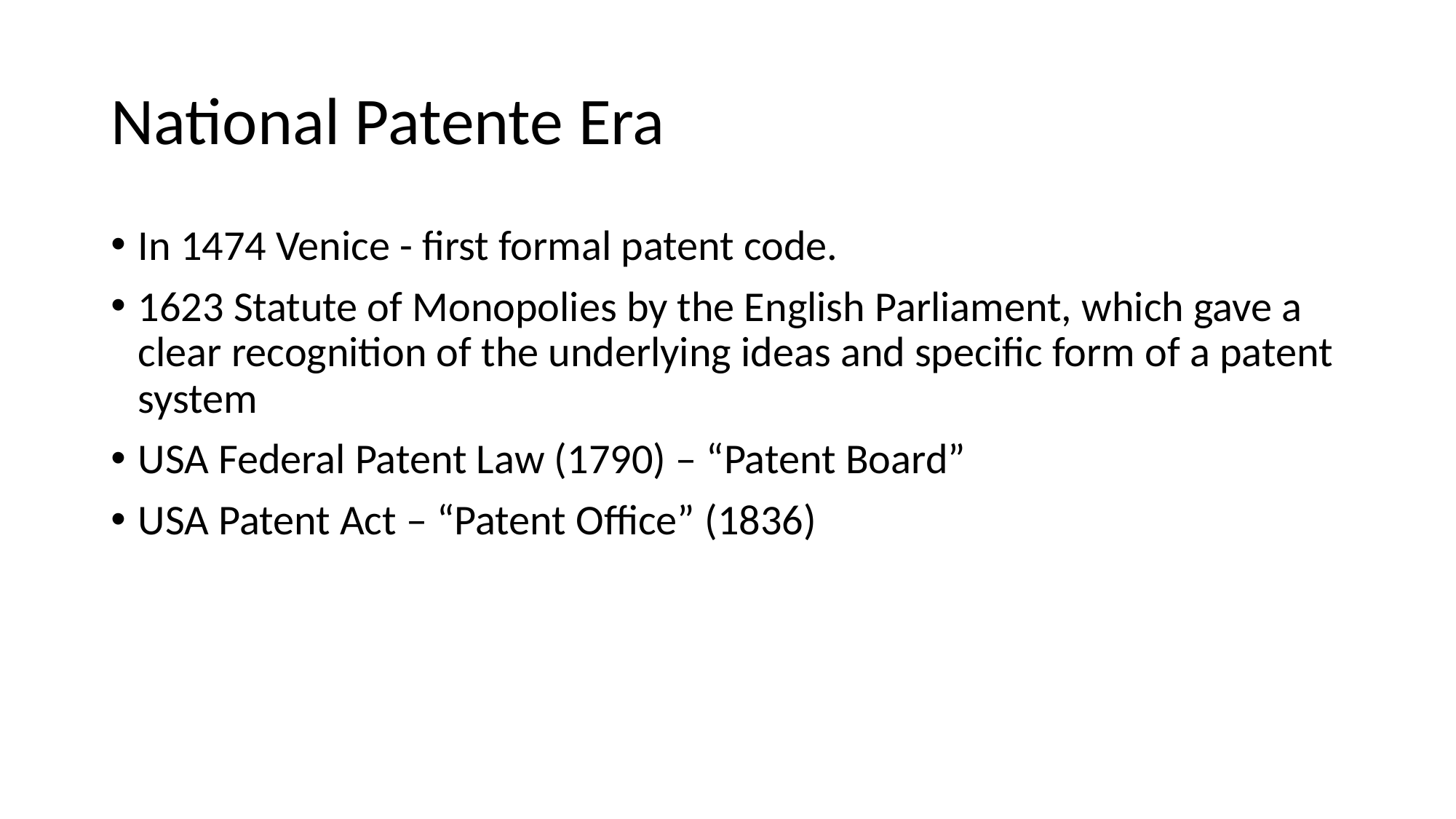

# National Patente Era
In 1474 Venice - first formal patent code.
1623 Statute of Monopolies by the English Parliament, which gave a clear recognition of the underlying ideas and specific form of a patent system
USA Federal Patent Law (1790) – “Patent Board”
USA Patent Act – “Patent Office” (1836)